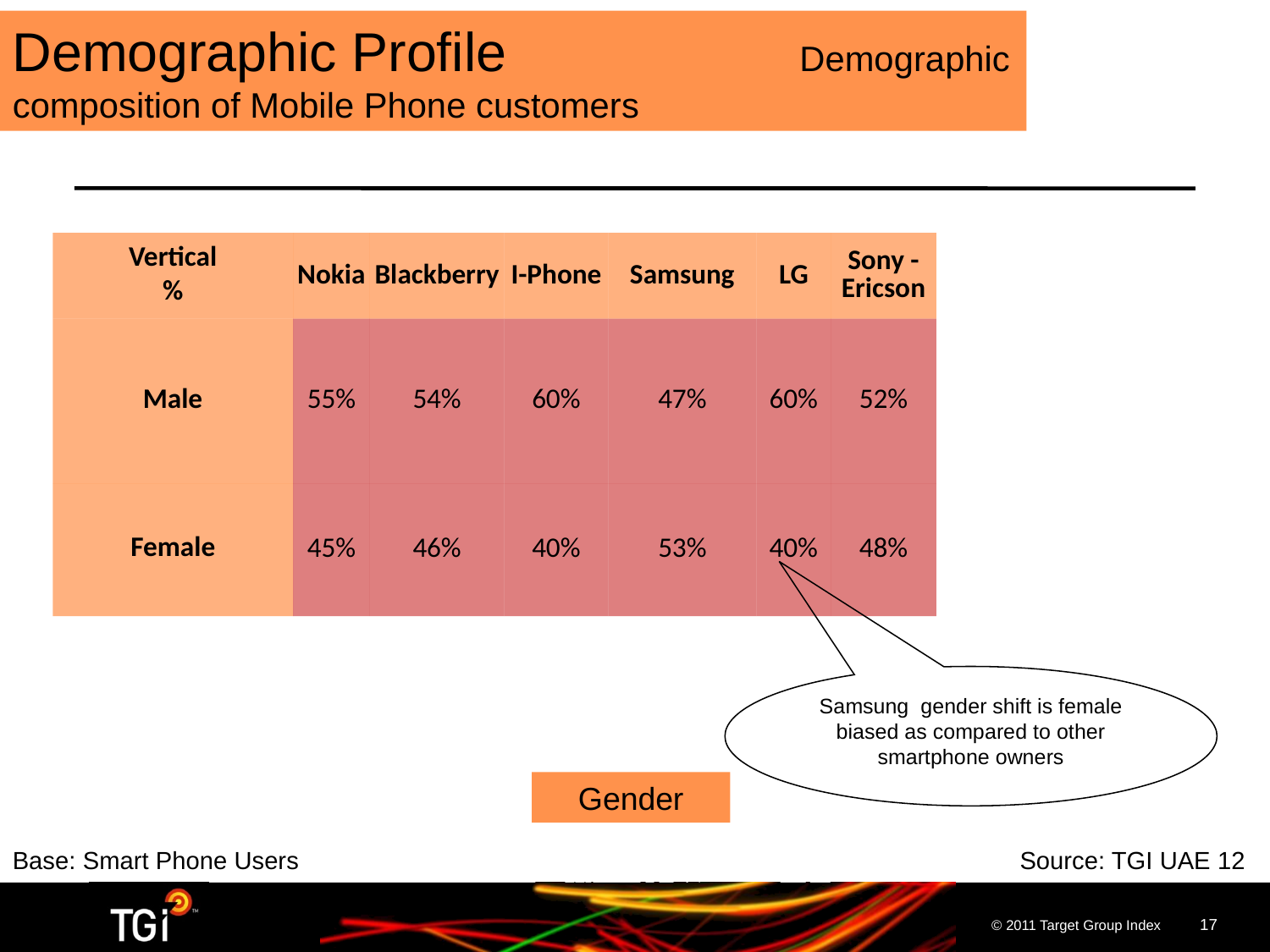

Demographic Profile                                 Demographic composition of Mobile Phone customers
| Vertical % | Nokia | Blackberry | I-Phone | Samsung | LG | Sony - Ericson |
| --- | --- | --- | --- | --- | --- | --- |
| Male | 55% | 54% | 60% | 47% | 60% | 52% |
| Female | 45% | 46% | 40% | 53% | 40% | 48% |
Samsung  gender shift is female biased as compared to other smartphone owners
Gender
Base: Smart Phone Users 	Source: TGI UAE 12